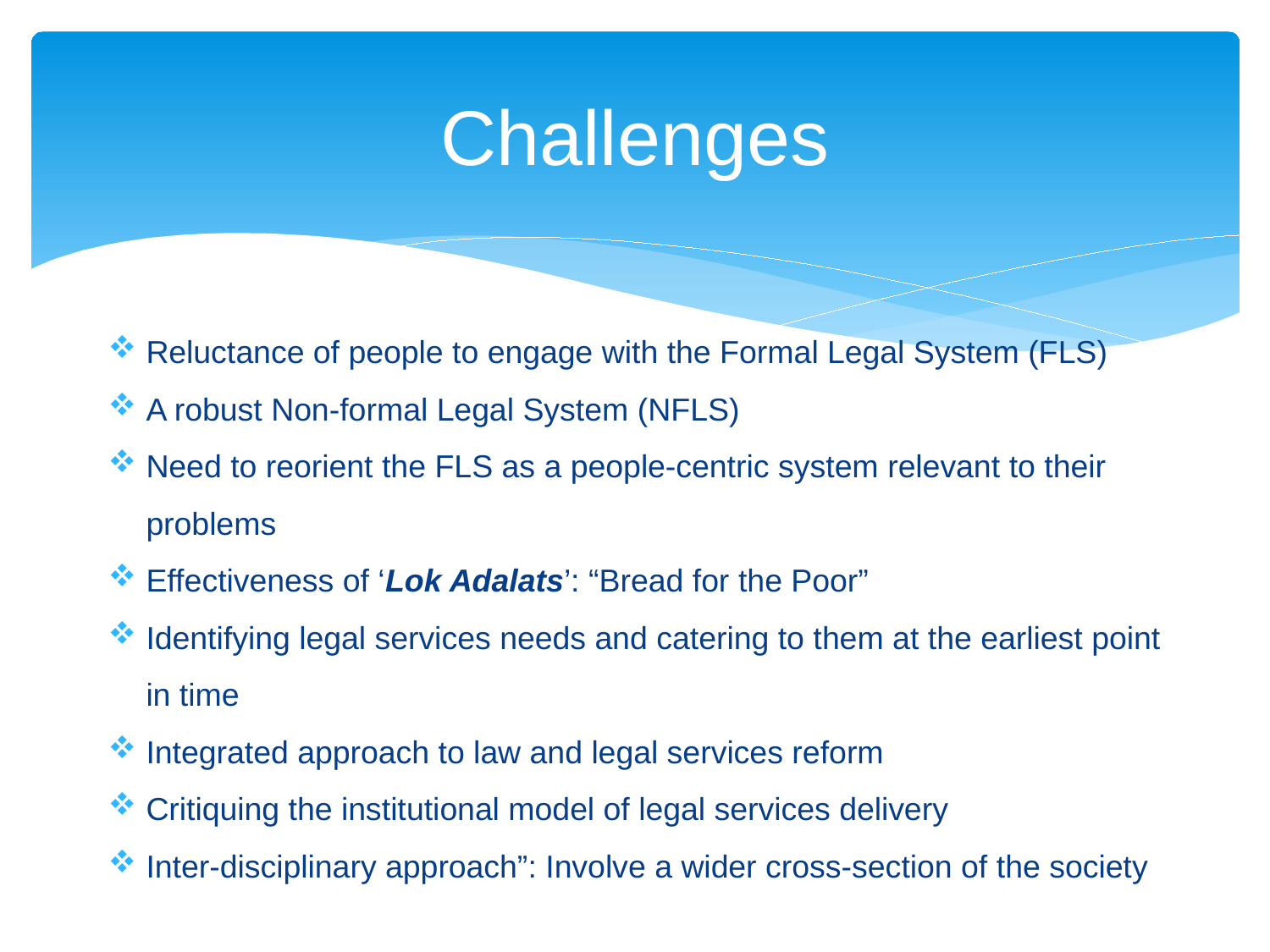

# Challenges
Reluctance of people to engage with the Formal Legal System (FLS)
A robust Non-formal Legal System (NFLS)
Need to reorient the FLS as a people-centric system relevant to their problems
Effectiveness of ‘Lok Adalats’: “Bread for the Poor”
Identifying legal services needs and catering to them at the earliest point in time
Integrated approach to law and legal services reform
Critiquing the institutional model of legal services delivery
Inter-disciplinary approach”: Involve a wider cross-section of the society